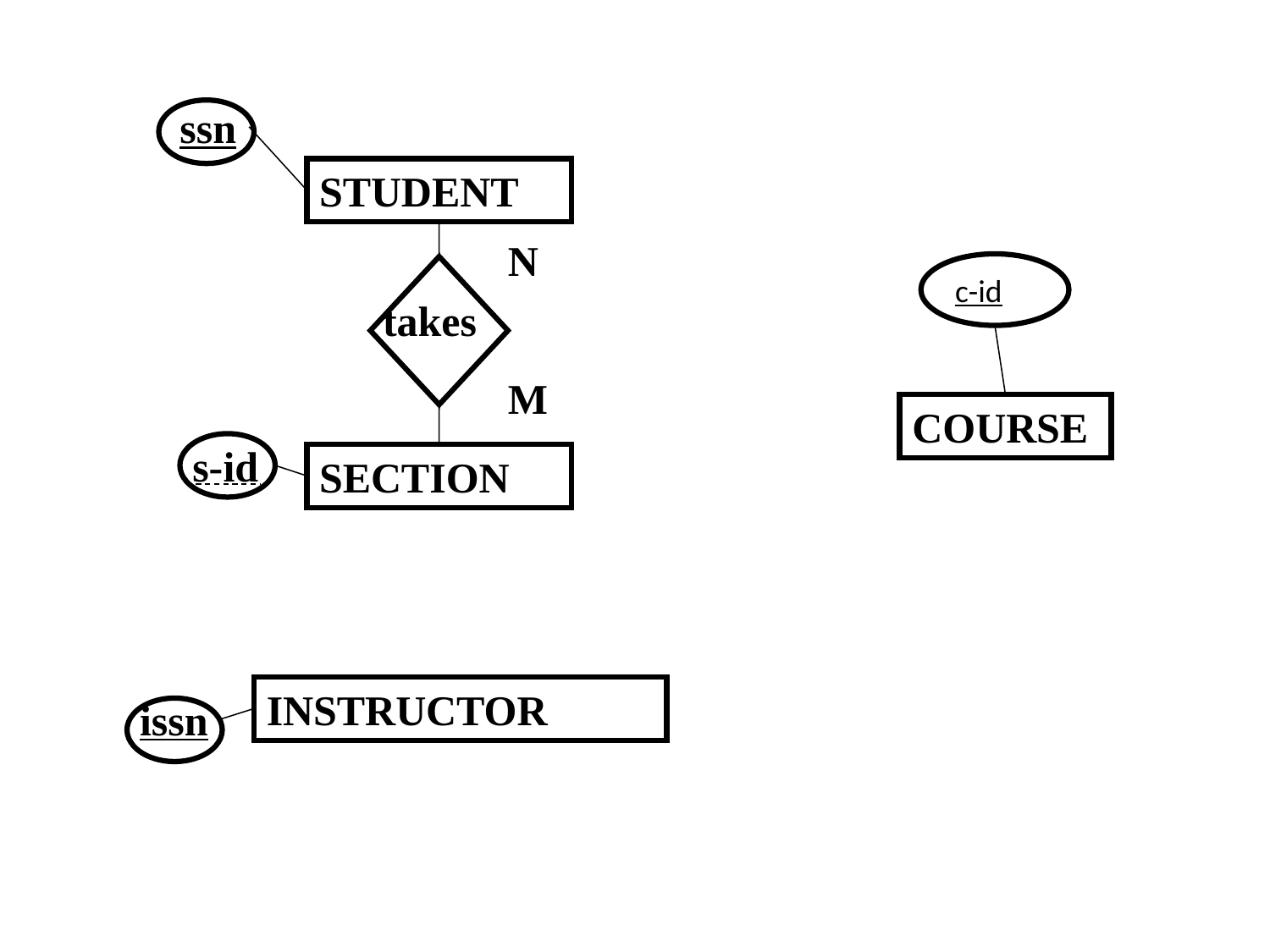

ssn

STUDENT
N
c-id

takes
M
COURSE

s-id
SECTION
INSTRUCTOR
issn